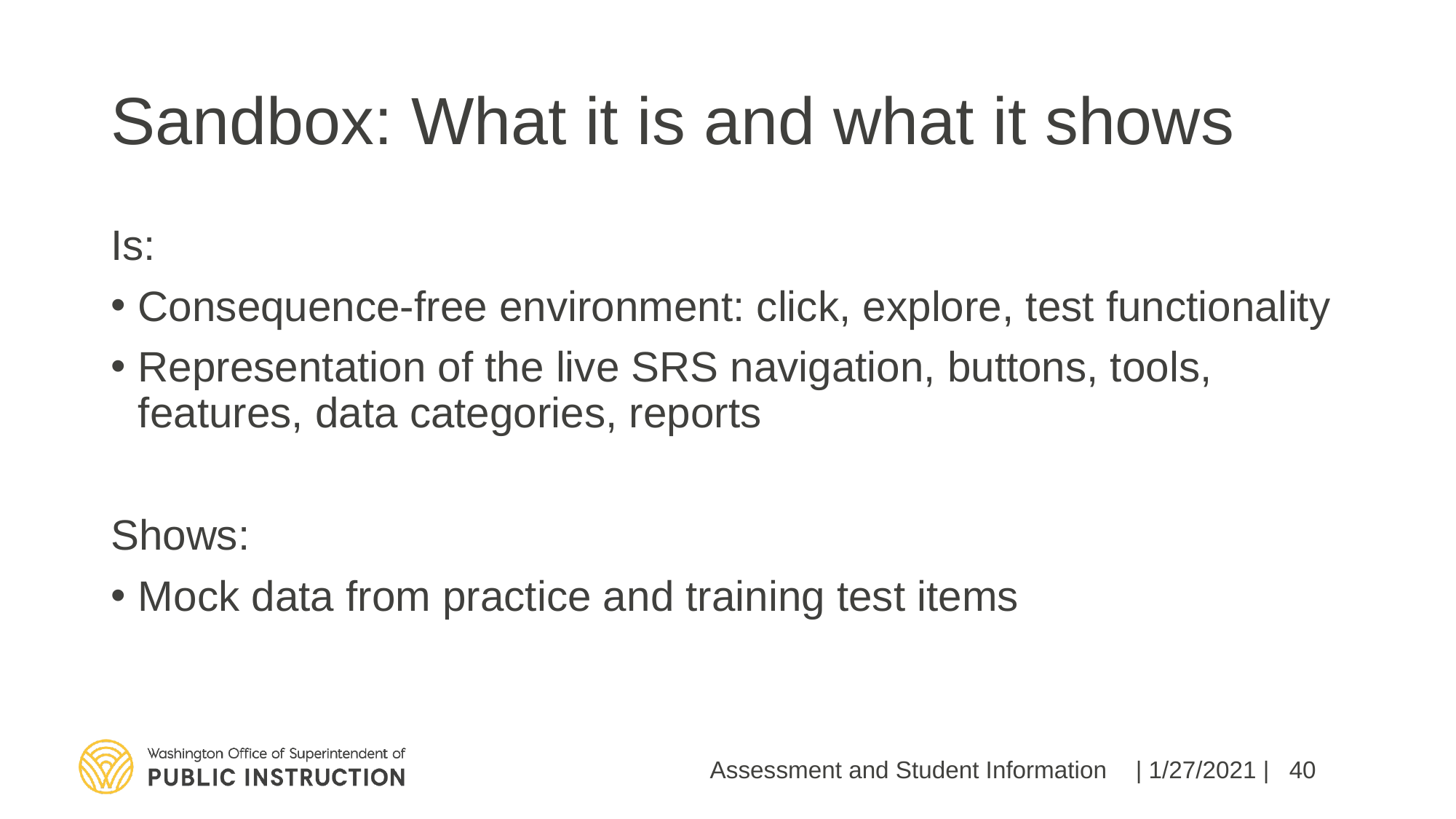

# Sandbox: What it is and what it shows
Is:
Consequence-free environment: click, explore, test functionality
Representation of the live SRS navigation, buttons, tools, features, data categories, reports

Shows:
Mock data from practice and training test items
Assessment and Student Information
| 1/27/2021 |
40